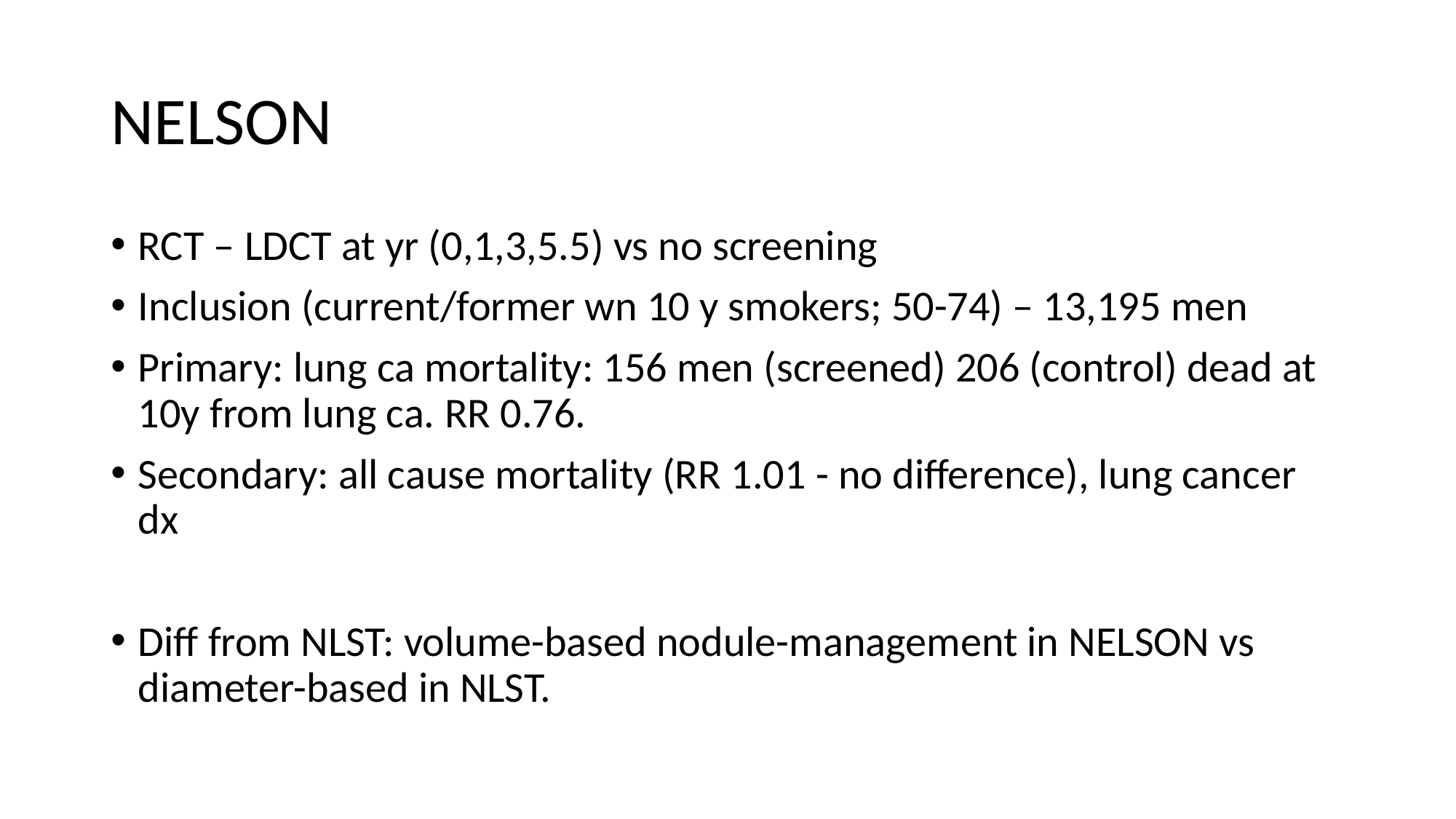

# NELSON
RCT – LDCT at yr (0,1,3,5.5) vs no screening
Inclusion (current/former wn 10 y smokers; 50-74) – 13,195 men
Primary: lung ca mortality: 156 men (screened) 206 (control) dead at 10y from lung ca. RR 0.76.
Secondary: all cause mortality (RR 1.01 - no difference), lung cancer dx

Diff from NLST: volume-based nodule-management in NELSON vs diameter-based in NLST.